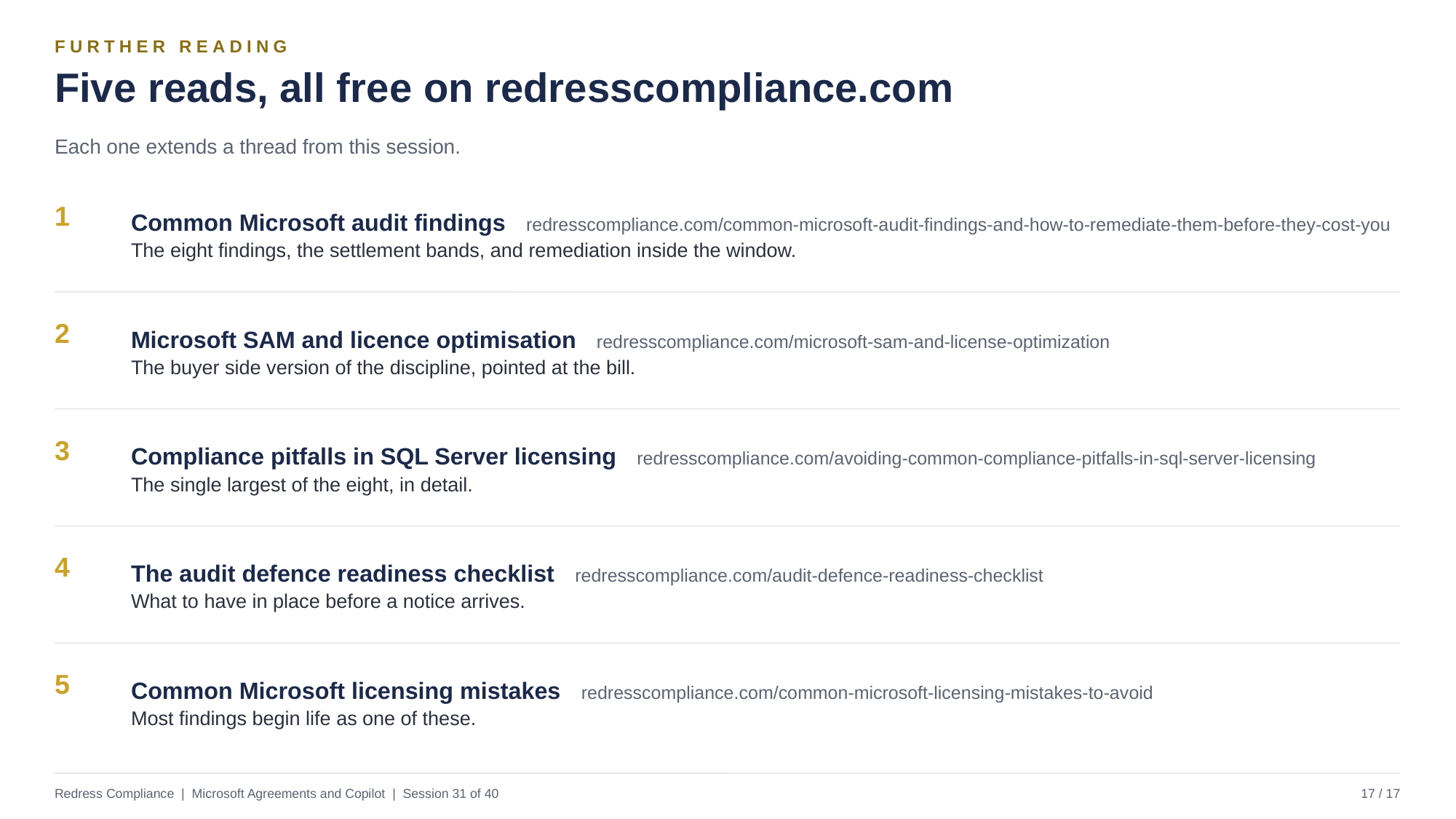

FURTHER READING
Five reads, all free on redresscompliance.com
Each one extends a thread from this session.
Common Microsoft audit findings    redresscompliance.com/common-microsoft-audit-findings-and-how-to-remediate-them-before-they-cost-you
The eight findings, the settlement bands, and remediation inside the window.
1

Microsoft SAM and licence optimisation    redresscompliance.com/microsoft-sam-and-license-optimization
The buyer side version of the discipline, pointed at the bill.
2

Compliance pitfalls in SQL Server licensing    redresscompliance.com/avoiding-common-compliance-pitfalls-in-sql-server-licensing
The single largest of the eight, in detail.
3

The audit defence readiness checklist    redresscompliance.com/audit-defence-readiness-checklist
What to have in place before a notice arrives.
4

Common Microsoft licensing mistakes    redresscompliance.com/common-microsoft-licensing-mistakes-to-avoid
Most findings begin life as one of these.
5

Redress Compliance  |  Microsoft Agreements and Copilot  |  Session 31 of 40
17 / 17